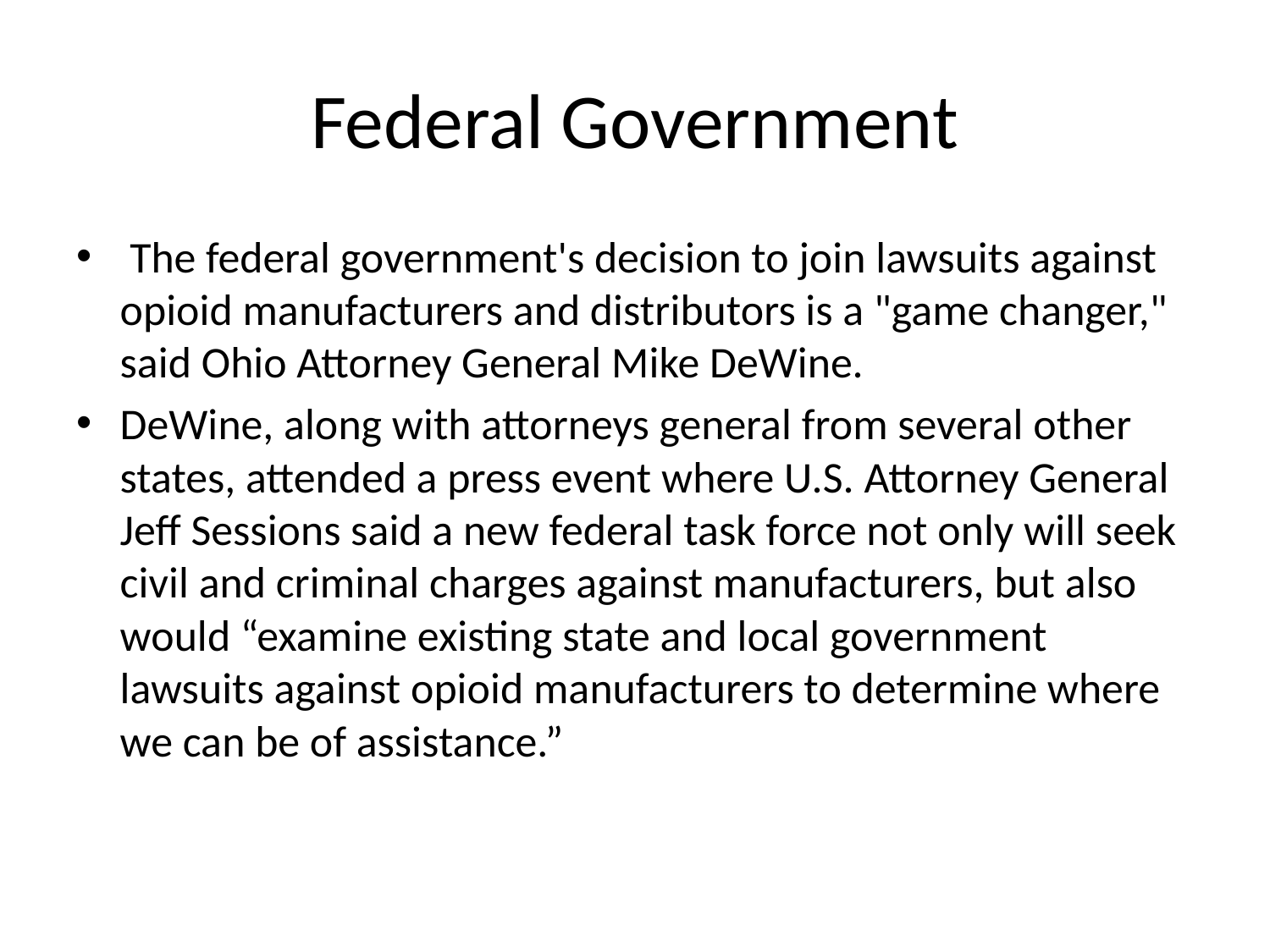

# Federal Government
 The federal government's decision to join lawsuits against opioid manufacturers and distributors is a "game changer," said Ohio Attorney General Mike DeWine.
DeWine, along with attorneys general from several other states, attended a press event where U.S. Attorney General Jeff Sessions said a new federal task force not only will seek civil and criminal charges against manufacturers, but also would “examine existing state and local government lawsuits against opioid manufacturers to determine where we can be of assistance.”